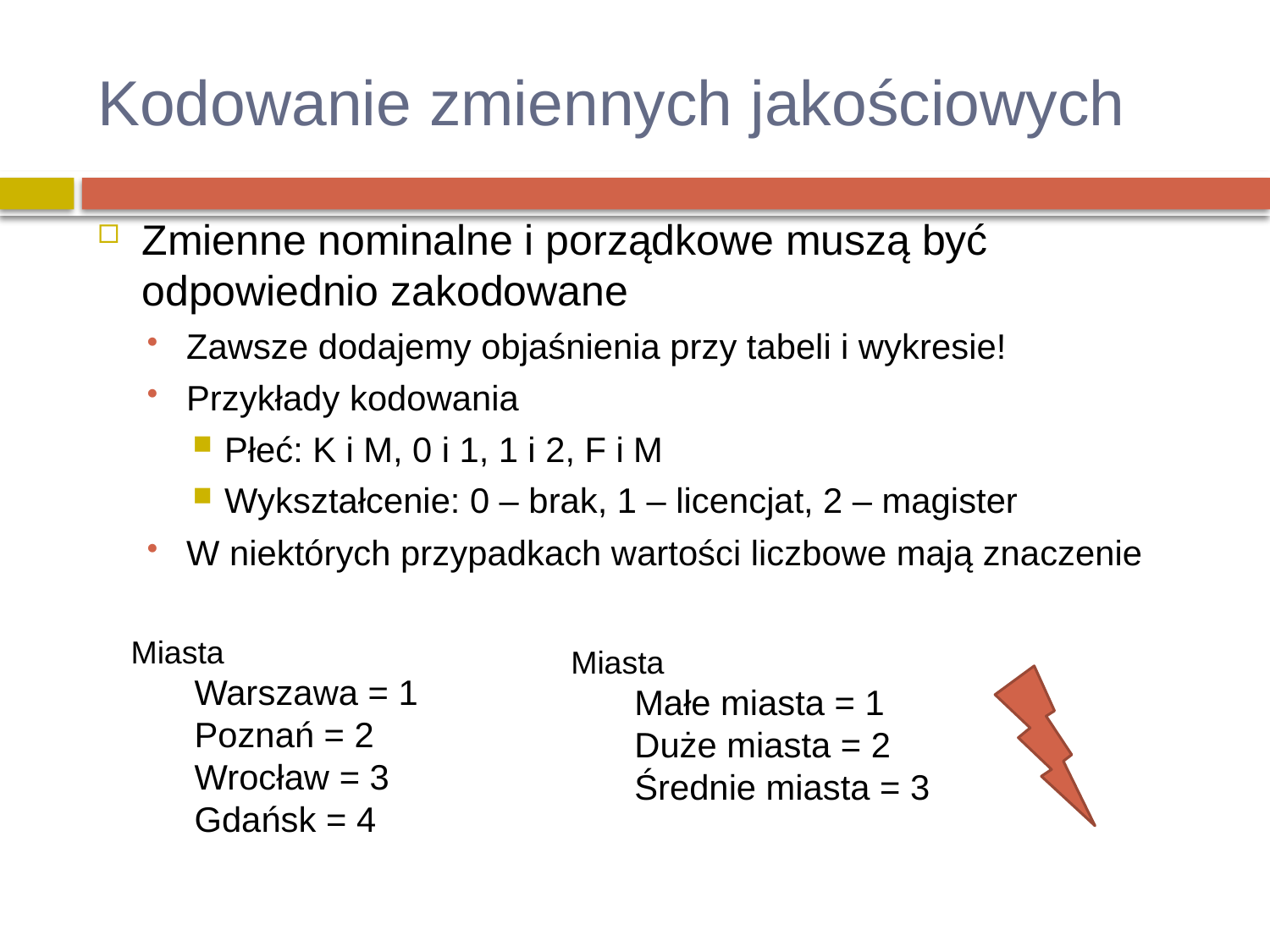

# Kodowanie zmiennych jakościowych
Zmienne nominalne i porządkowe muszą być odpowiednio zakodowane
Zawsze dodajemy objaśnienia przy tabeli i wykresie!
Przykłady kodowania
Płeć: K i M, 0 i 1, 1 i 2, F i M
Wykształcenie: 0 – brak, 1 – licencjat, 2 – magister
W niektórych przypadkach wartości liczbowe mają znaczenie

Miasta
Warszawa = 1
Poznań = 2
Wrocław = 3
Gdańsk = 4

Miasta
Małe miasta = 1
Duże miasta = 2
Średnie miasta = 3